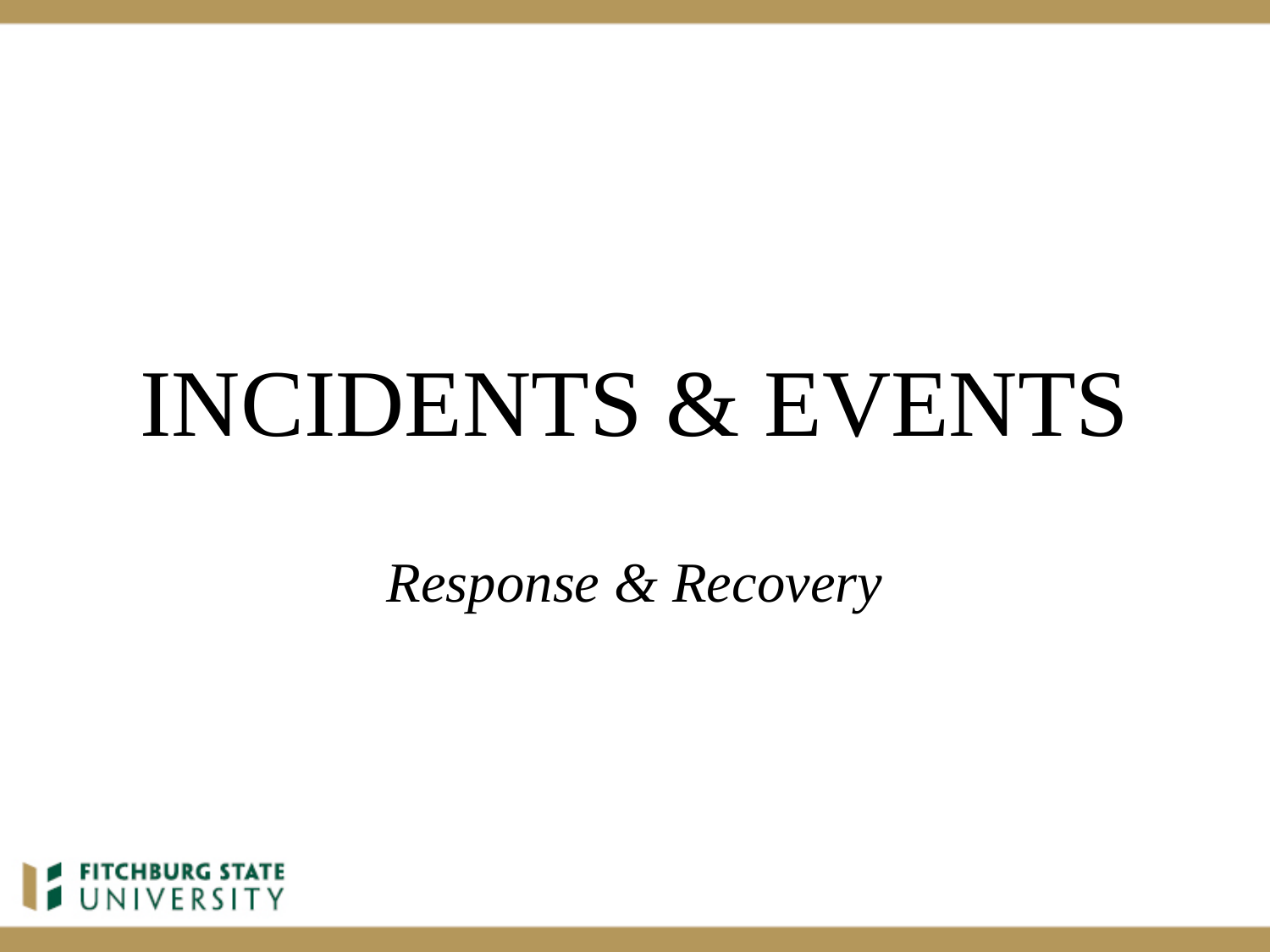

# Incidents & Events
Response & Recovery